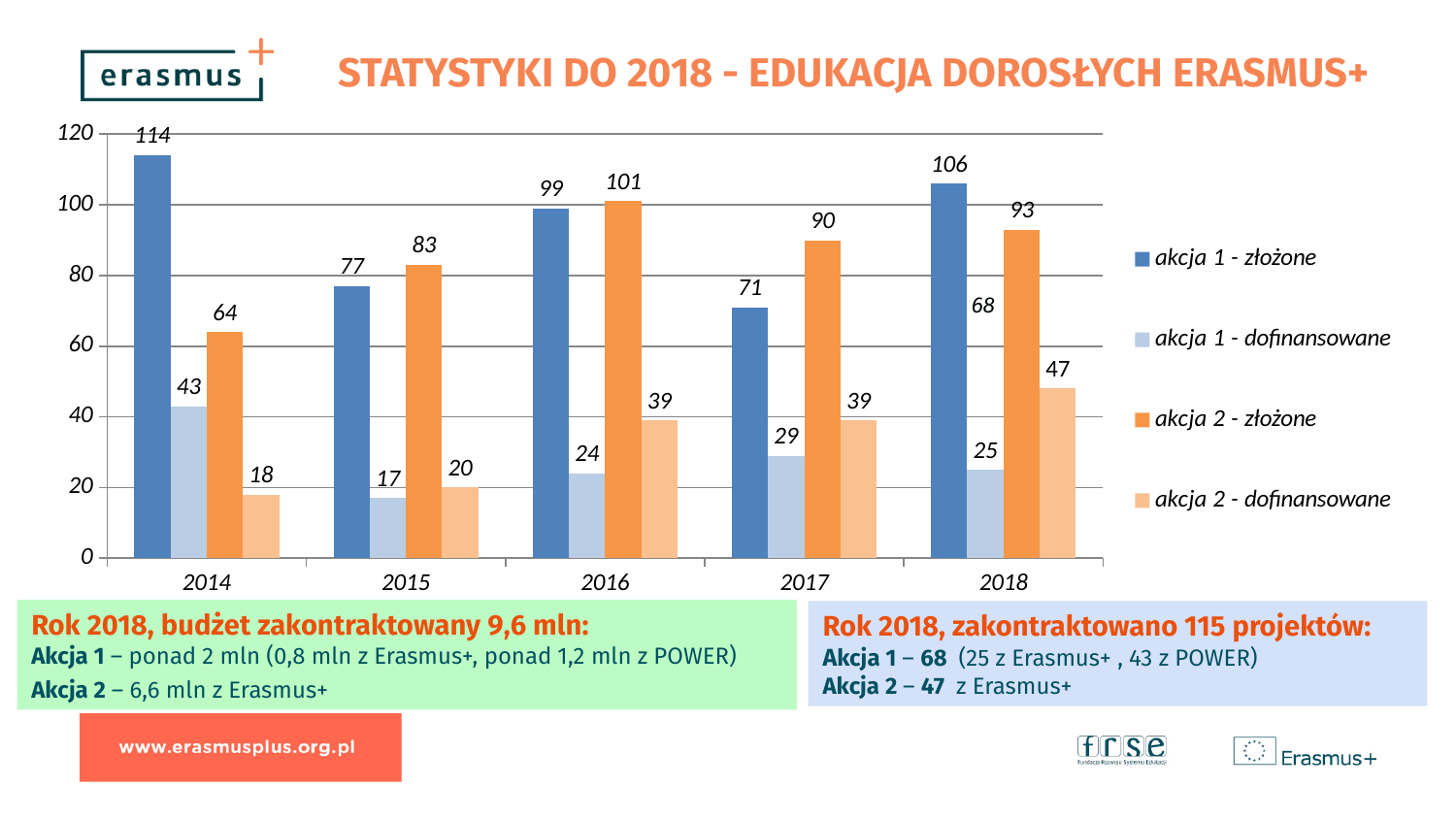

STATYSTYKI do 2018 - Edukacja dorosłych Erasmus+

### Chart

| Category | akcja 1 - złożone | akcja 1 - dofinansowane | akcja 2 - złożone | akcja 2 - dofinansowane |
|---|---|---|---|---|
| 2014 | 114.0 | 43.0 | 64.0 | 18.0 |
| 2015 | 77.0 | 17.0 | 83.0 | 20.0 |
| 2016 | 99.0 | 24.0 | 101.0 | 39.0 |
| 2017 | 71.0 | 29.0 | 90.0 | 39.0 |
| 2018 | 106.0 | 25.0 | 93.0 | 48.0 |
68
Rok 2018, budżet zakontraktowany 9,6 mln:
Akcja 1 – ponad 2 mln (0,8 mln z Erasmus+, ponad 1,2 mln z POWER)
Akcja 2 – 6,6 mln z Erasmus+
Rok 2018, zakontraktowano 115 projektów:
Akcja 1 – 68  (25 z Erasmus+ , 43 z POWER)
Akcja 2 – 47  z Erasmus+